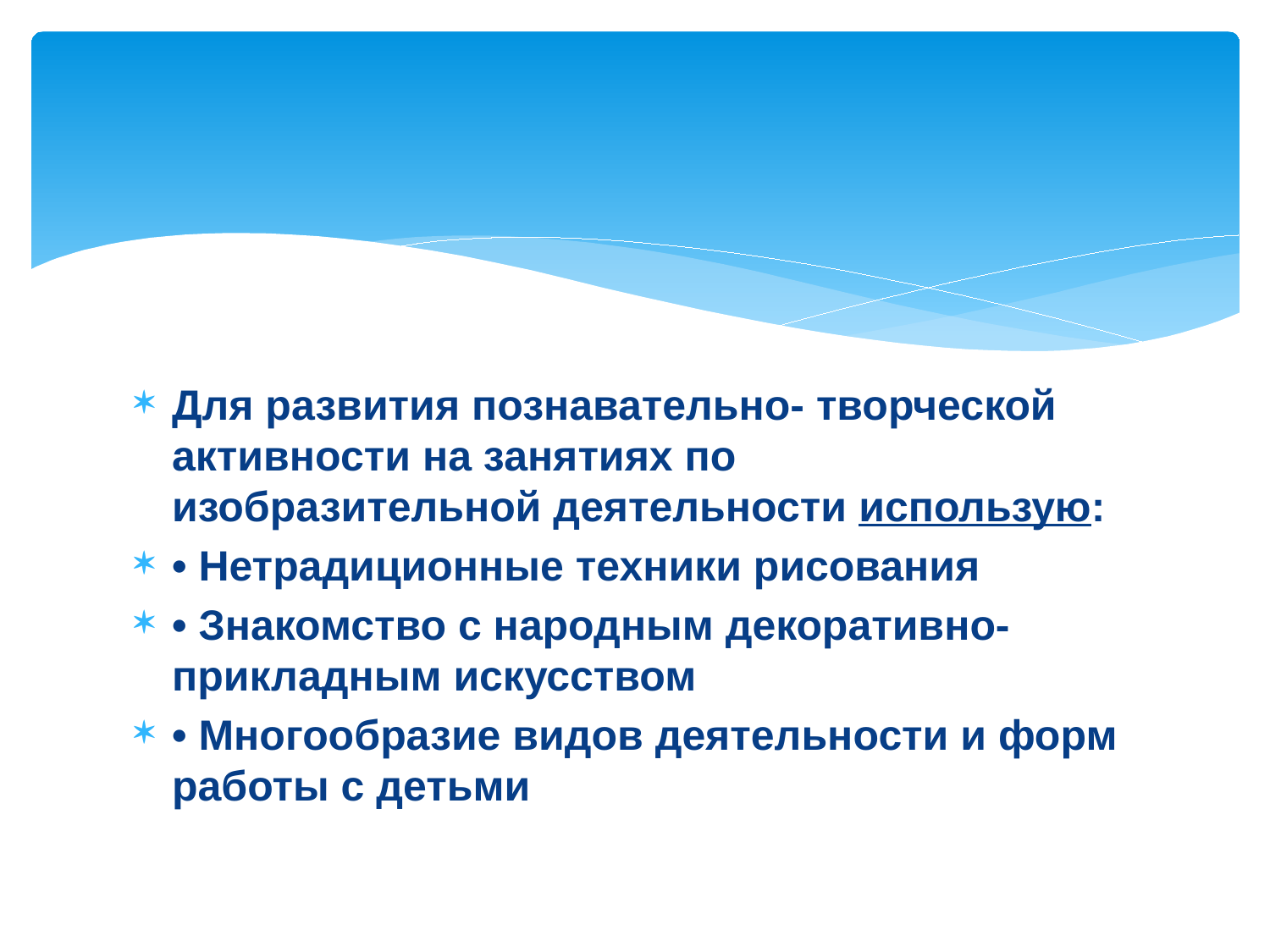

#
Для развития познавательно- творческой активности на занятиях по изобразительной деятельности использую:
• Нетрадиционные техники рисования
• Знакомство с народным декоративно-прикладным искусством
• Многообразие видов деятельности и форм работы с детьми